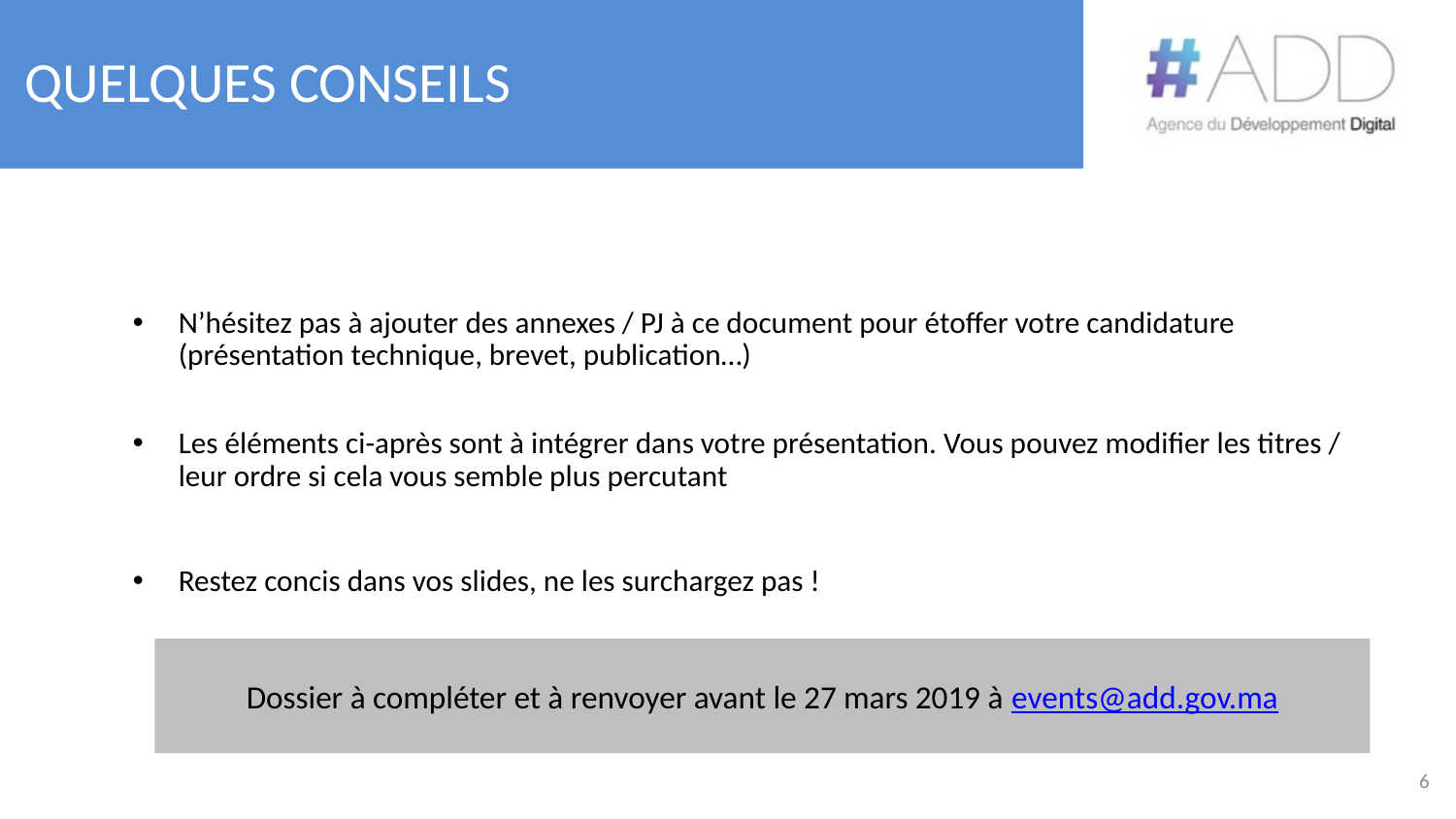

# Quelques conseils
N’hésitez pas à ajouter des annexes / PJ à ce document pour étoffer votre candidature (présentation technique, brevet, publication…)

Les éléments ci-après sont à intégrer dans votre présentation. Vous pouvez modifier les titres / leur ordre si cela vous semble plus percutant

Restez concis dans vos slides, ne les surchargez pas !

Dossier à compléter et à renvoyer avant le 27 mars 2019 à events@add.gov.ma
6